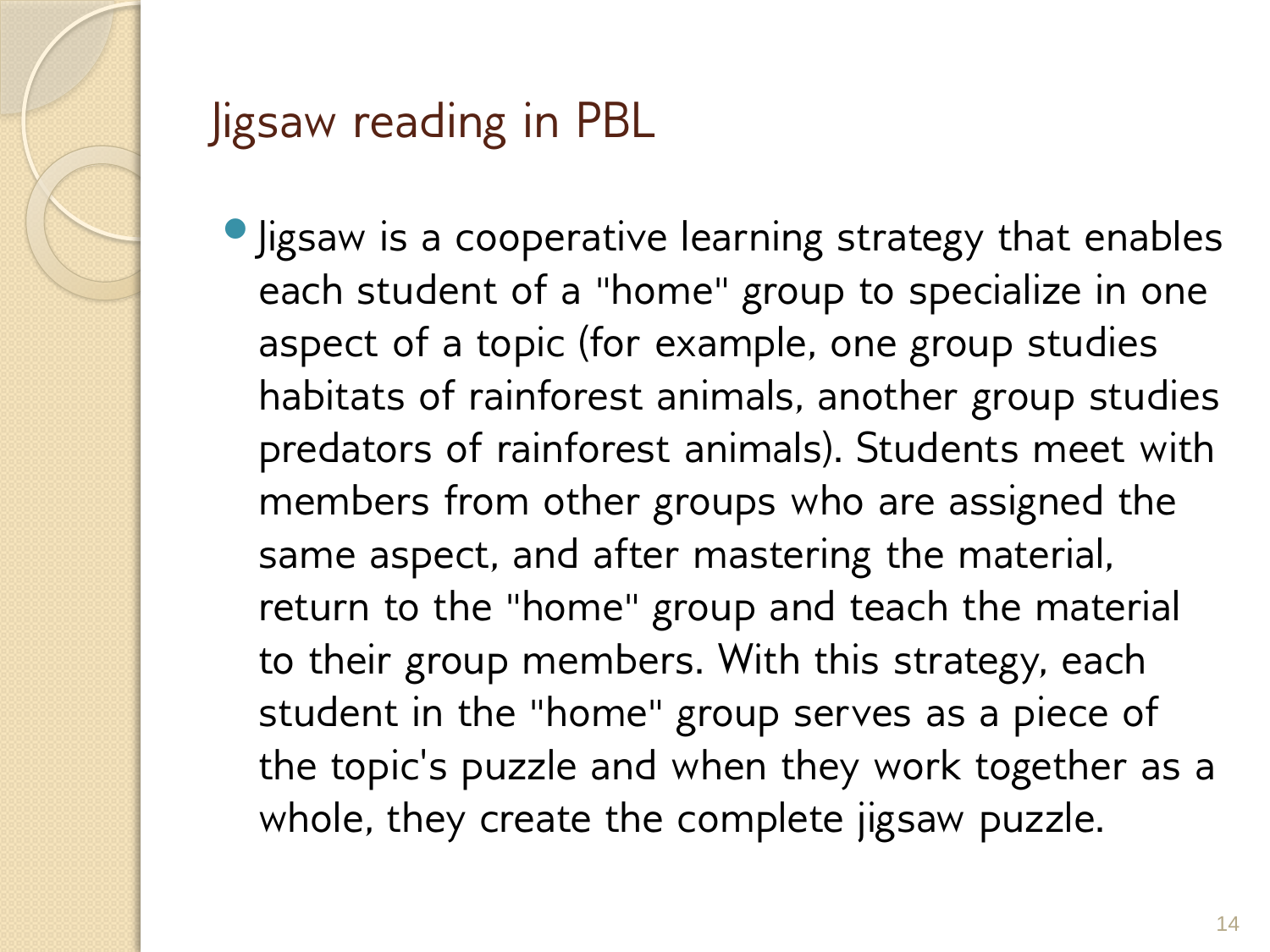

# Jigsaw reading in PBL
Jigsaw is a cooperative learning strategy that enables each student of a "home" group to specialize in one aspect of a topic (for example, one group studies habitats of rainforest animals, another group studies predators of rainforest animals). Students meet with members from other groups who are assigned the same aspect, and after mastering the material, return to the "home" group and teach the material to their group members. With this strategy, each student in the "home" group serves as a piece of the topic's puzzle and when they work together as a whole, they create the complete jigsaw puzzle.
14